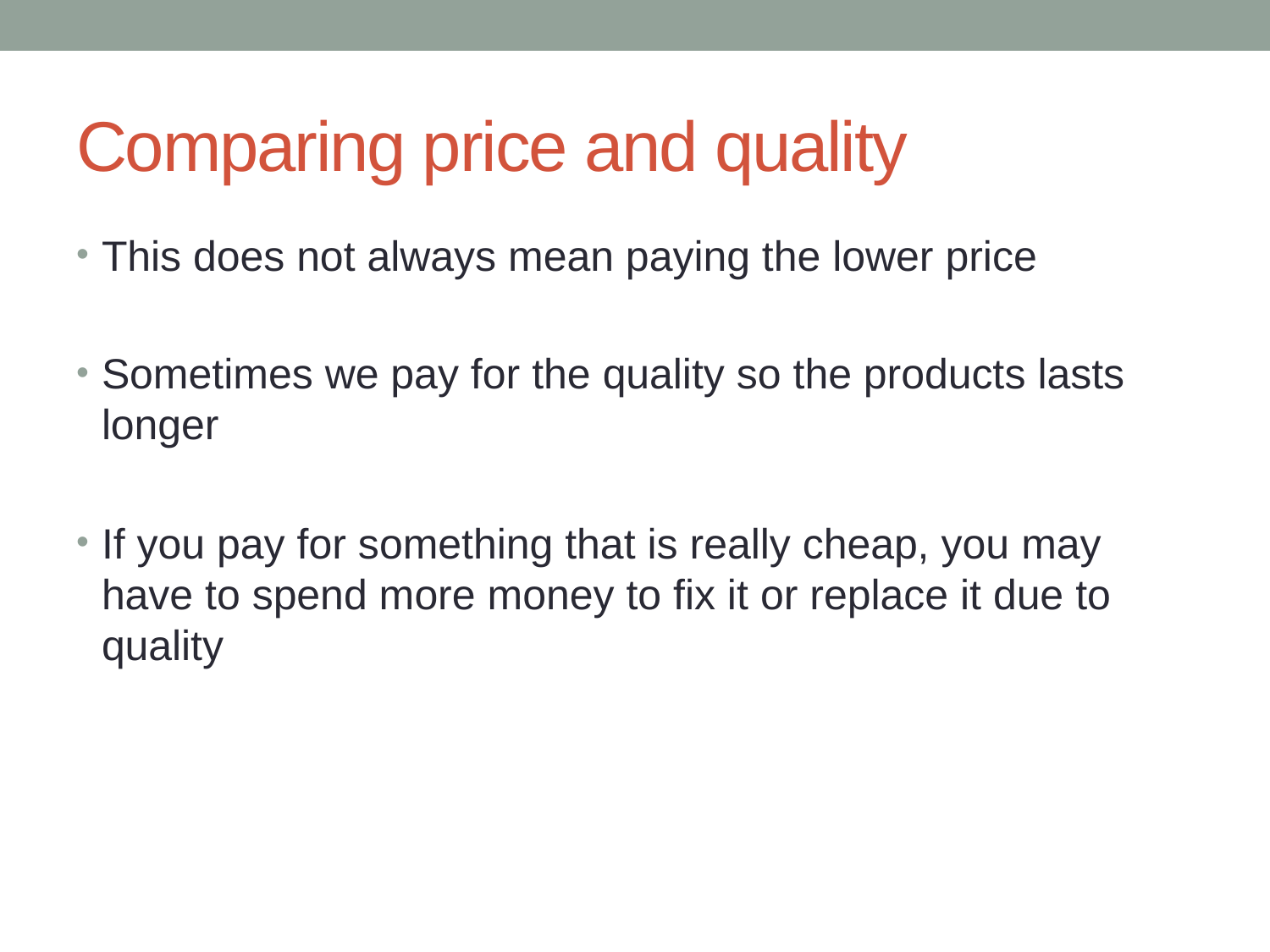

# Comparing price and quality
This does not always mean paying the lower price

Sometimes we pay for the quality so the products lasts longer

If you pay for something that is really cheap, you may have to spend more money to fix it or replace it due to quality